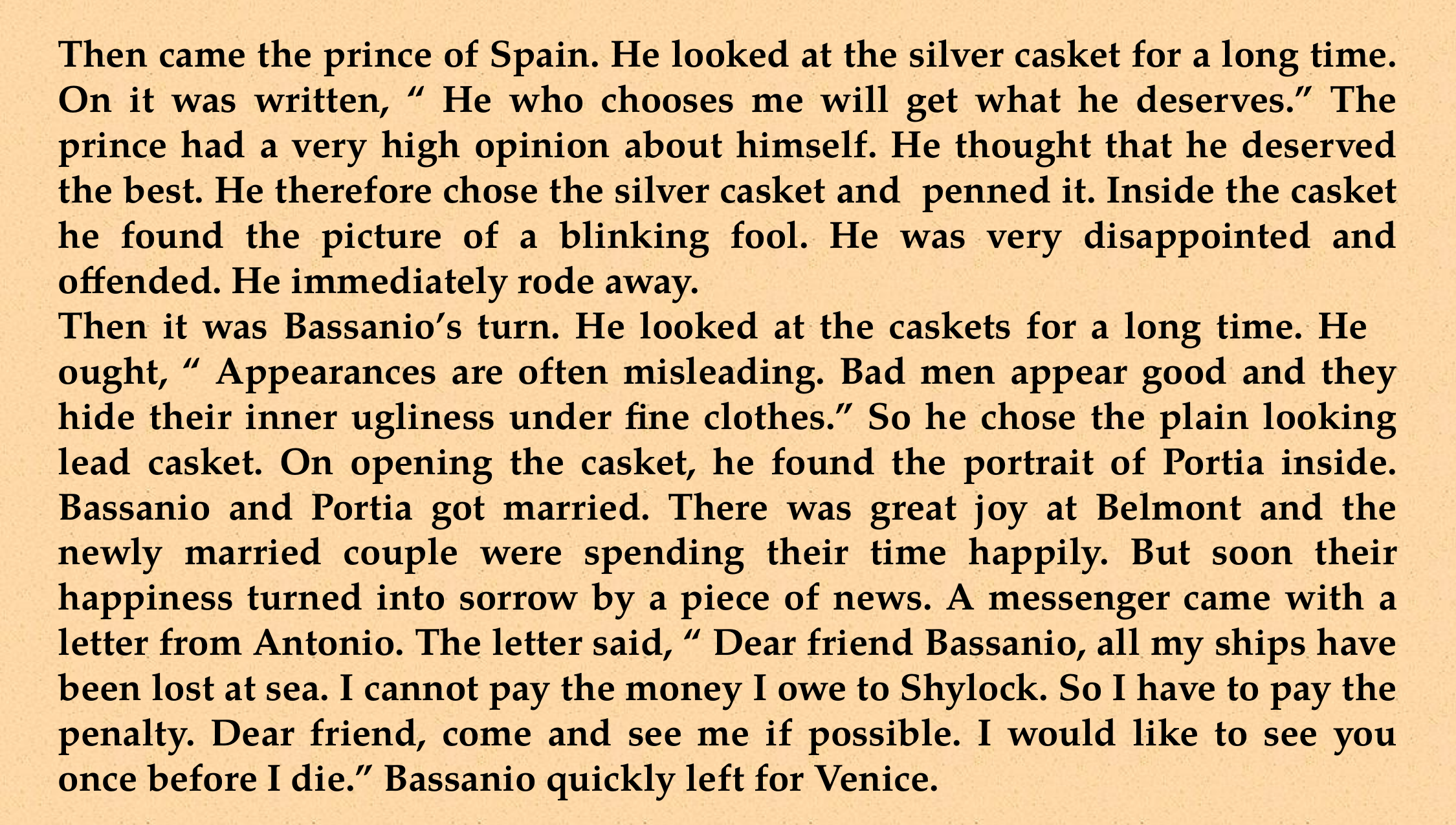

Then came the prince of Spain. He looked at the silver casket for a long time. On it was written, “ He who chooses me will get what he deserves.” The prince had a very high opinion about himself. He thought that he deserved the best. He therefore chose the silver casket and  penned it. Inside the casket he found the picture of a blinking fool. He was very disappointed and offended. He immediately rode away.
Then it was Bassanio’s turn. He looked at the caskets for a long time. He   ought, “ Appearances are often misleading. Bad men appear good and they hide their inner ugliness under fine clothes.” So he chose the plain looking lead casket. On opening the casket, he found the portrait of Portia inside. Bassanio and Portia got married. There was great joy at Belmont and the newly married couple were spending their time happily. But soon their happiness turned into sorrow by a piece of news. A messenger came with a letter from Antonio. The letter said, “ Dear friend Bassanio, all my ships have been lost at sea. I cannot pay the money I owe to Shylock. So I have to pay the penalty. Dear friend, come and see me if possible. I would like to see you once before I die.” Bassanio quickly left for Venice.